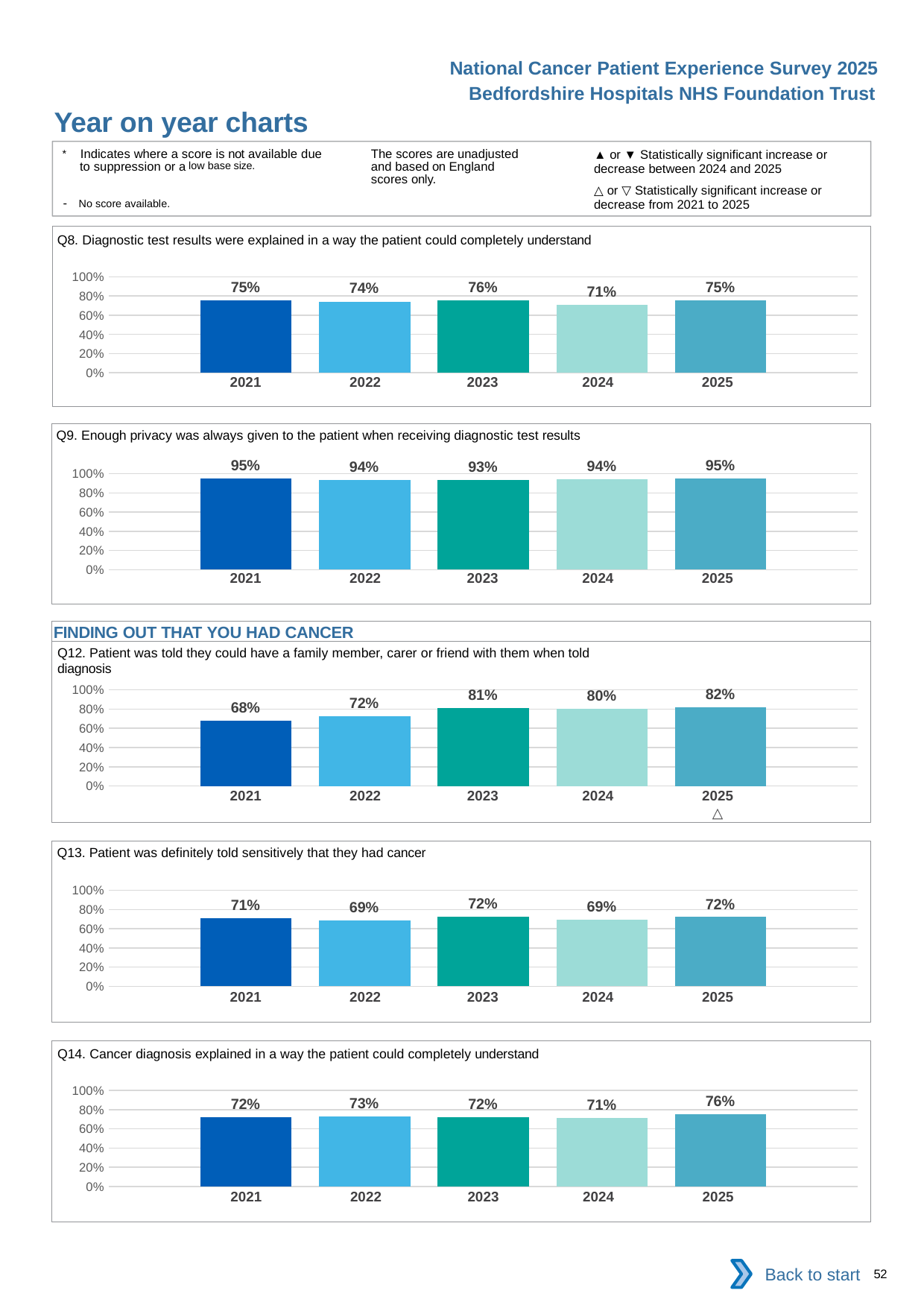

National Cancer Patient Experience Survey 2025
Bedfordshire Hospitals NHS Foundation Trust
Year on year charts (2)

The scores are unadjusted and based on England scores only.
*  Indicates where a score is not available due to suppression or a low base size.
- No score available.
▲ or ▼ Statistically significant increase or decrease between 2024 and 2025
△ or ▽ Statistically significant increase or decrease from 2021 to 2025
Q8. Diagnostic test results were explained in a way the patient could completely understand

### Chart

| Category | 2021 | 2022 | 2023 | 2024 | 2025 |
|---|---|---|---|---|---|
| Category 1 | 0.752669 | 0.7423208 | 0.7559199 | 0.7103918 | 0.7535971 |
| 2021 | 2022 | 2023 | 2024 | 2025 |
| --- | --- | --- | --- | --- |
|  |  |  |  |  |
Q9. Enough privacy was always given to the patient when receiving diagnostic test results

### Chart

| Category | 2021 | 2022 | 2023 | 2024 | 2025 |
|---|---|---|---|---|---|
| Category 1 | 0.9462366 | 0.9369676 | 0.9333333 | 0.9386712 | 0.9498208 |
| 2021 | 2022 | 2023 | 2024 | 2025 |
| --- | --- | --- | --- | --- |
|  |  |  |  |  |
FINDING OUT THAT YOU HAD CANCER
Q12. Patient was told they could have a family member, carer or friend with them when told diagnosis

### Chart

| Category | 2021 | 2022 | 2023 | 2024 | 2025 |
|---|---|---|---|---|---|
| Category 1 | 0.678748 | 0.7233385 | 0.809221 | 0.8003049 | 0.8196458 |
| 2021 | 2022 | 2023 | 2024 | 2025 |
| --- | --- | --- | --- | --- |
|  |  |  |  | △ |
Q13. Patient was definitely told sensitively that they had cancer

### Chart

| Category | 2021 | 2022 | 2023 | 2024 | 2025 |
|---|---|---|---|---|---|
| Category 1 | 0.7089202 | 0.6886657 | 0.7228916 | 0.6930836 | 0.7210683 |
| 2021 | 2022 | 2023 | 2024 | 2025 |
| --- | --- | --- | --- | --- |
|  |  |  |  |  |
Q14. Cancer diagnosis explained in a way the patient could completely understand

### Chart

| Category | 2021 | 2022 | 2023 | 2024 | 2025 |
|---|---|---|---|---|---|
| Category 1 | 0.7231726 | 0.726361 | 0.7226387 | 0.7142857 | 0.7555556 |
| 2021 | 2022 | 2023 | 2024 | 2025 |
| --- | --- | --- | --- | --- |
|  |  |  |  |  |
Back to start

52